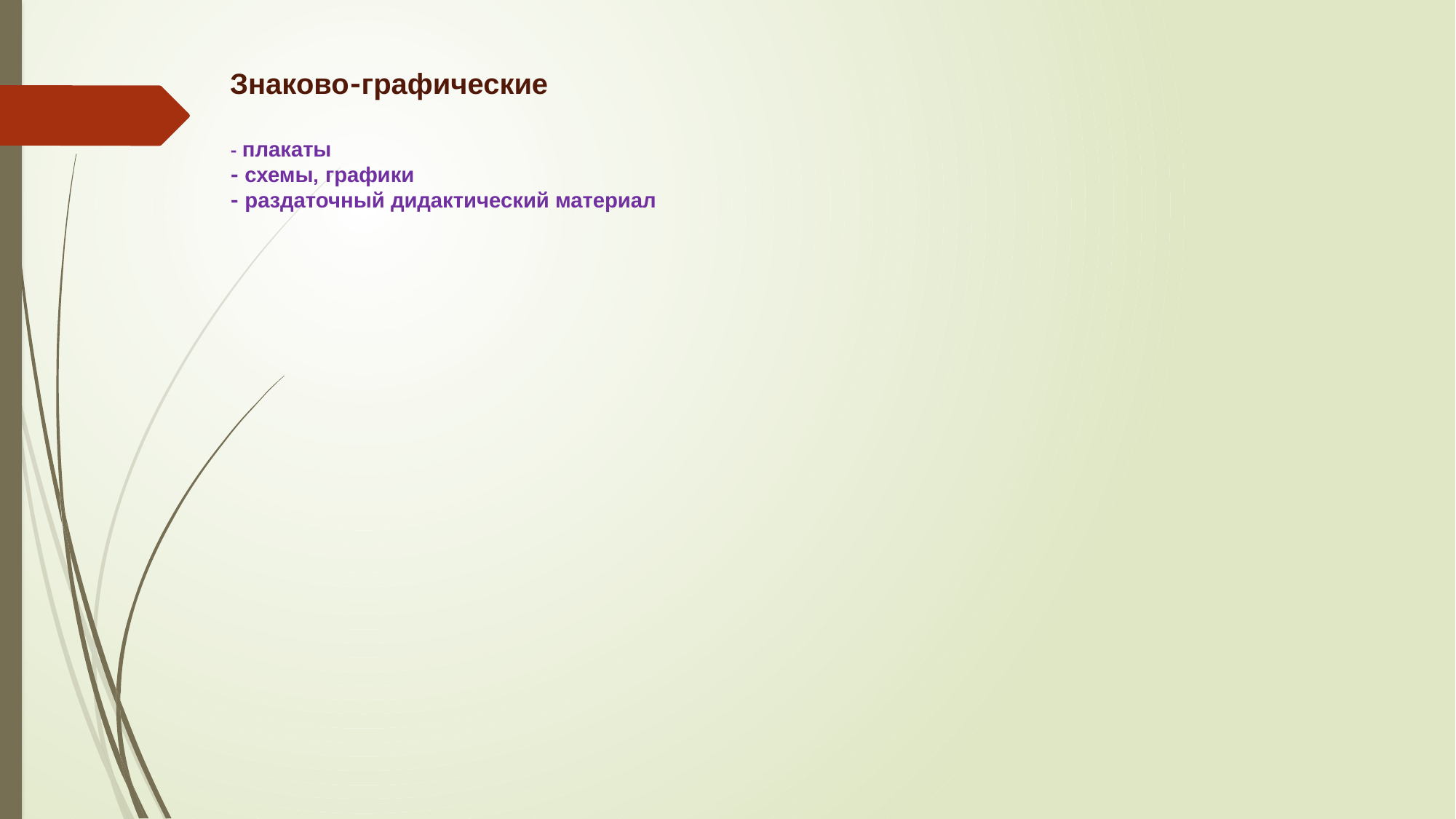

# Знаково-графические - плакаты - схемы, графики - раздаточный дидактический материал